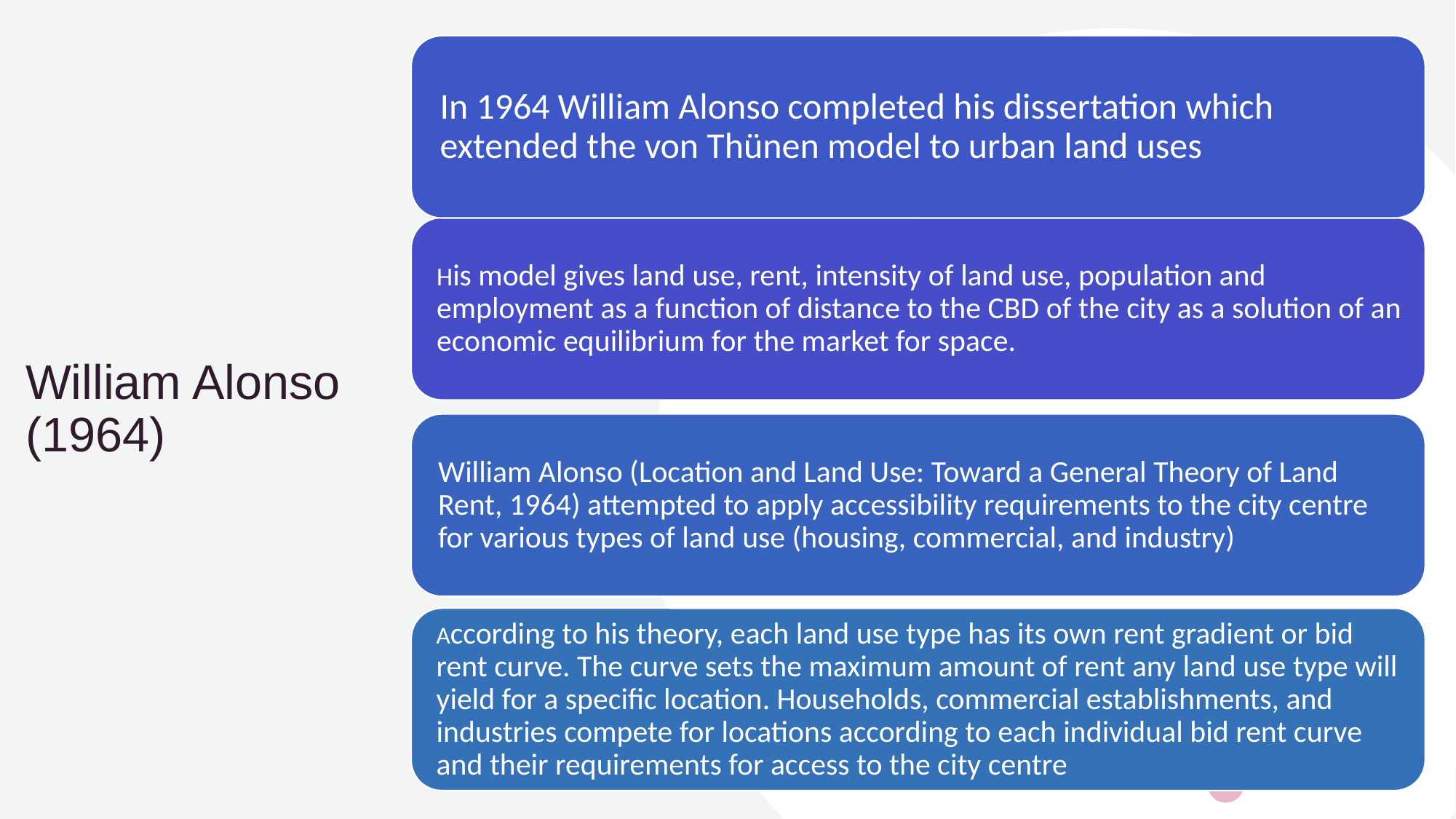

His model gives land use, rent, intensity of land use, population and employment as a function of distance to the CBD of the city as a solution of an economic equilibrium for the market for space.
In 1964 William Alonso completed his dissertation which extended the von Thünen model to urban land uses
William Alonso (Location and Land Use: Toward a General Theory of Land Rent, 1964) attempted to apply accessibility requirements to the city centre for various types of land use (housing, commercial, and industry)
According to his theory, each land use type has its own rent gradient or bid rent curve. The curve sets the maximum amount of rent any land use type will yield for a specific location. Households, commercial establishments, and industries compete for locations according to each individual bid rent curve and their requirements for access to the city centre
# William Alonso (1964)